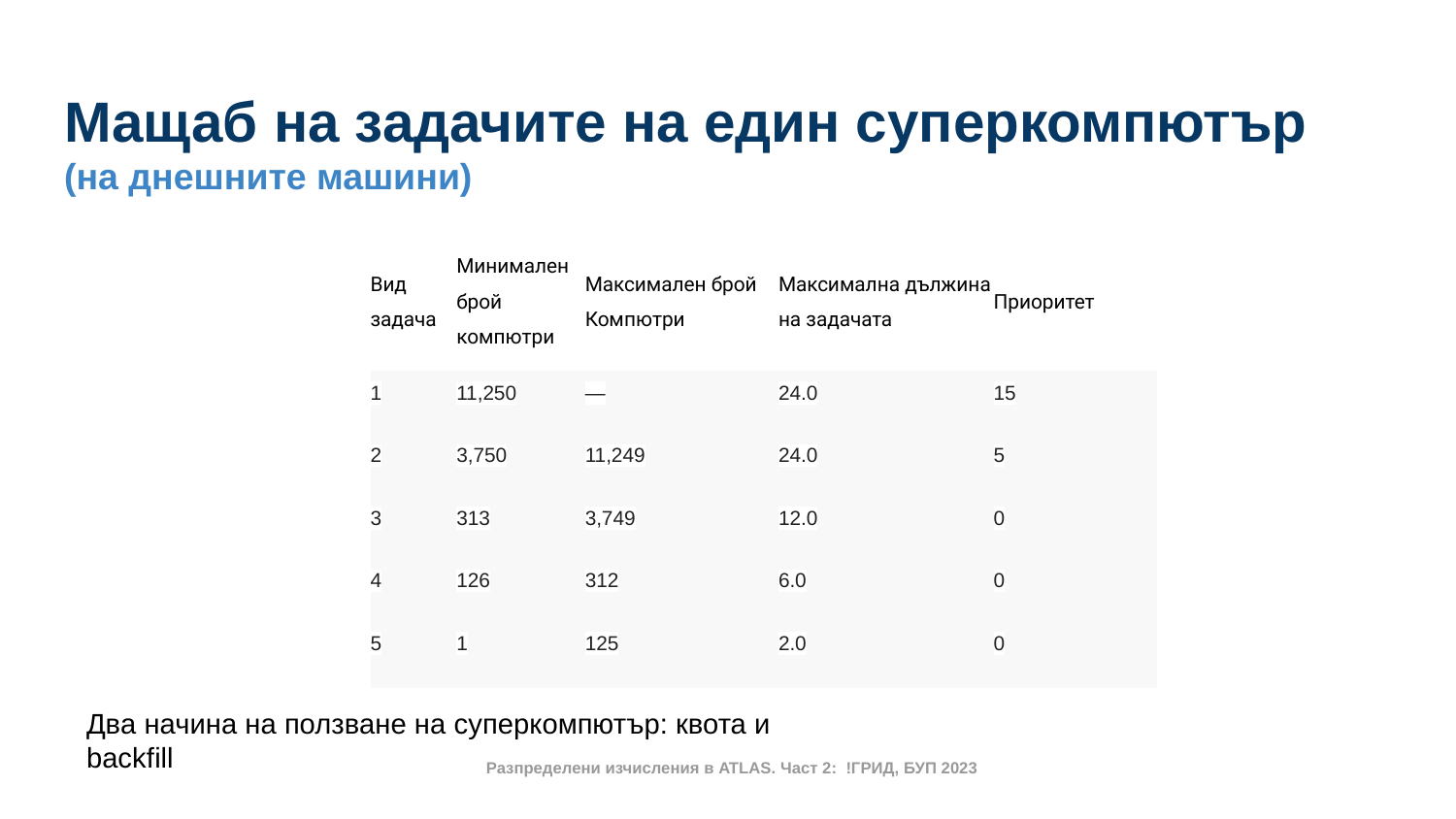

# Мащаб на задачите на един суперкомпютър
(на днешните машини)
| Вид задача | Минимален брой компютри | Максимален брой Компютри | Максимална дължина на задачата | Приоритет |
| --- | --- | --- | --- | --- |
| 1 | 11,250 | — | 24.0 | 15 |
| 2 | 3,750 | 11,249 | 24.0 | 5 |
| 3 | 313 | 3,749 | 12.0 | 0 |
| 4 | 126 | 312 | 6.0 | 0 |
| 5 | 1 | 125 | 2.0 | 0 |
Два начина на ползване на суперкомпютър: квота и backfill